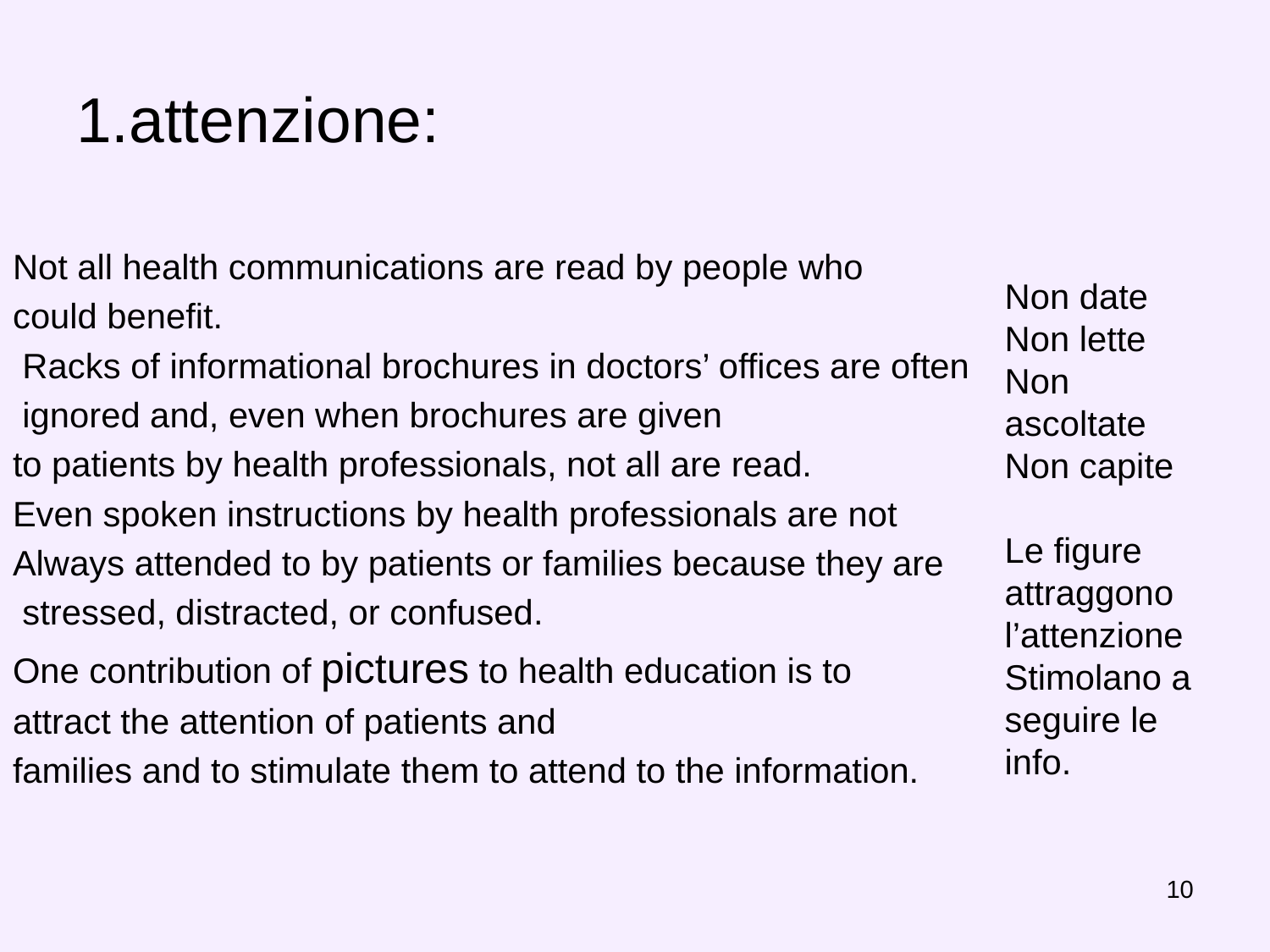

# 1.attenzione:
Not all health communications are read by people who
could benefit.
 Racks of informational brochures in doctors’ offices are often
 ignored and, even when brochures are given
to patients by health professionals, not all are read.
Even spoken instructions by health professionals are not
Always attended to by patients or families because they are
 stressed, distracted, or confused.
One contribution of pictures to health education is to
attract the attention of patients and
families and to stimulate them to attend to the information.
Non date
Non lette
Non ascoltate
Non capite

Le figure attraggono l’attenzione
Stimolano a seguire le info.
10